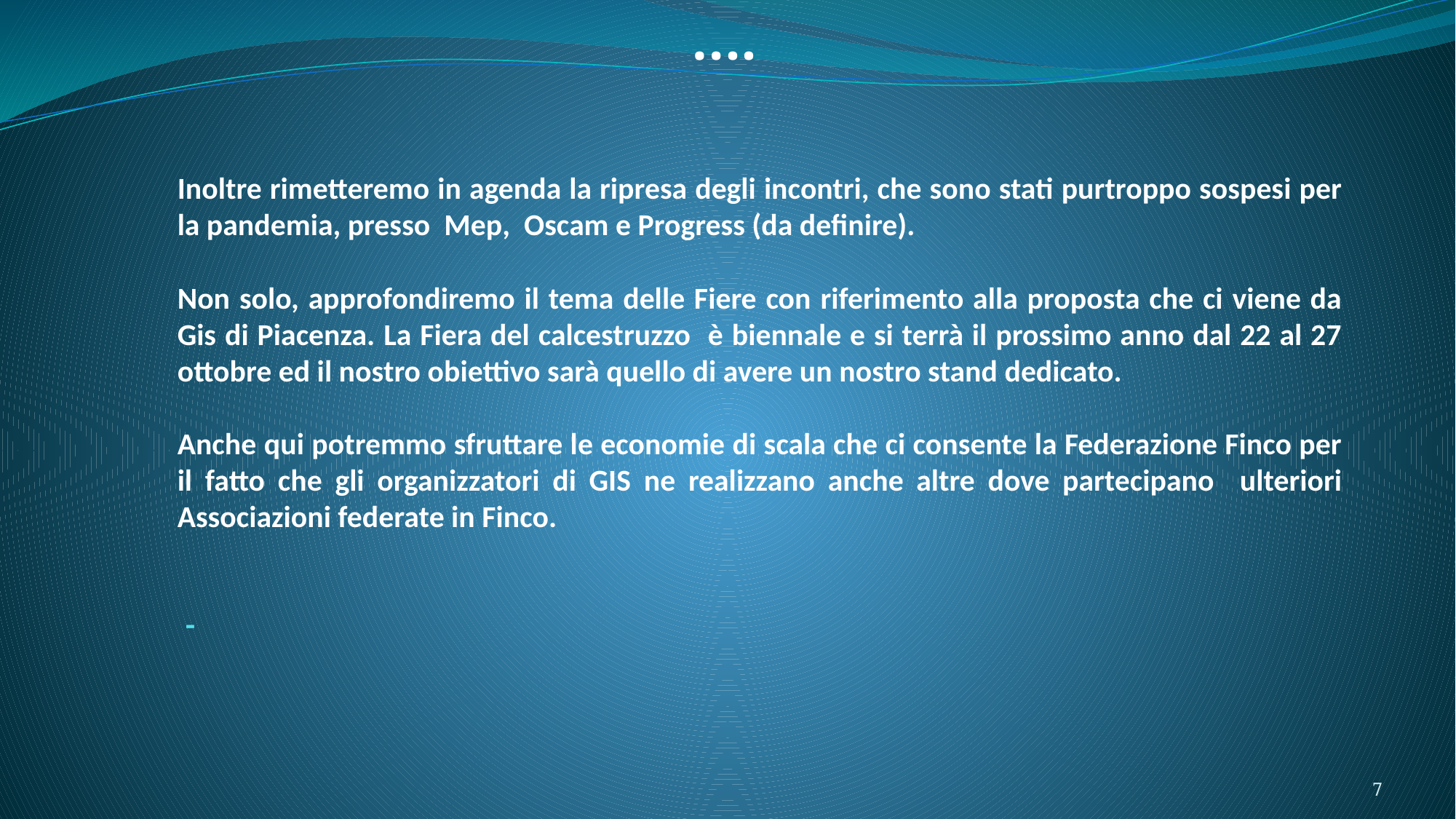

….

Inoltre rimetteremo in agenda la ripresa degli incontri, che sono stati purtroppo sospesi per la pandemia, presso  Mep,  Oscam e Progress (da definire).

Non solo, approfondiremo il tema delle Fiere con riferimento alla proposta che ci viene da Gis di Piacenza. La Fiera del calcestruzzo  è biennale e si terrà il prossimo anno dal 22 al 27 ottobre ed il nostro obiettivo sarà quello di avere un nostro stand dedicato.

Anche qui potremmo sfruttare le economie di scala che ci consente la Federazione Finco per il fatto che gli organizzatori di GIS ne realizzano anche altre dove partecipano  ulteriori Associazioni federate in Finco.

# -
7